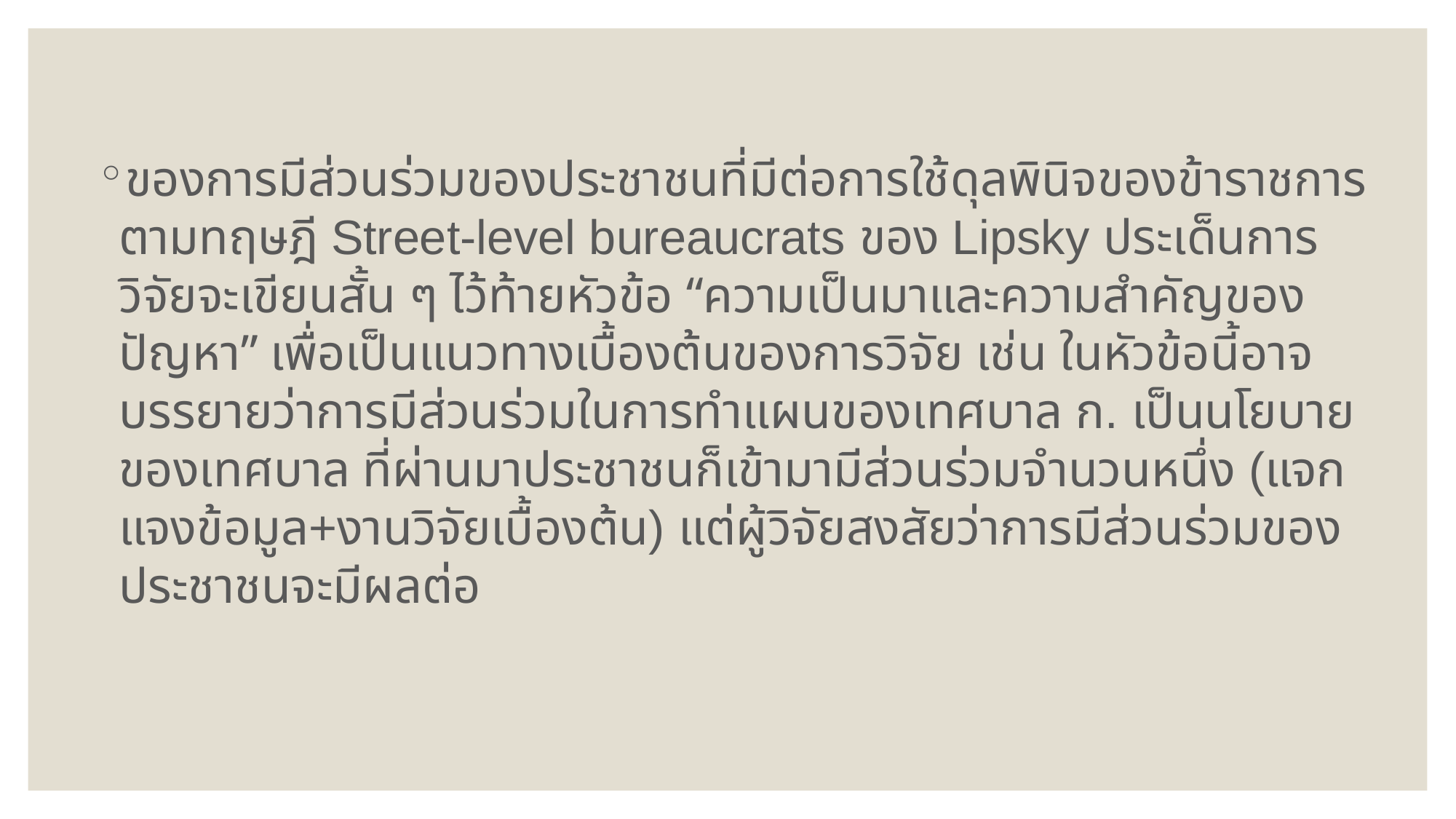

ของการมีส่วนร่วมของประชาชนที่มีต่อการใช้ดุลพินิจของข้าราชการตามทฤษฎี Street-level bureaucrats ของ Lipsky ประเด็นการวิจัยจะเขียนสั้น ๆ ไว้ท้ายหัวข้อ “ความเป็นมาและความสำคัญของปัญหา” เพื่อเป็นแนวทางเบื้องต้นของการวิจัย เช่น ในหัวข้อนี้อาจบรรยายว่าการมีส่วนร่วมในการทำแผนของเทศบาล ก. เป็นนโยบายของเทศบาล ที่ผ่านมาประชาชนก็เข้ามามีส่วนร่วมจำนวนหนึ่ง (แจกแจงข้อมูล+งานวิจัยเบื้องต้น) แต่ผู้วิจัยสงสัยว่าการมีส่วนร่วมของประชาชนจะมีผลต่อ